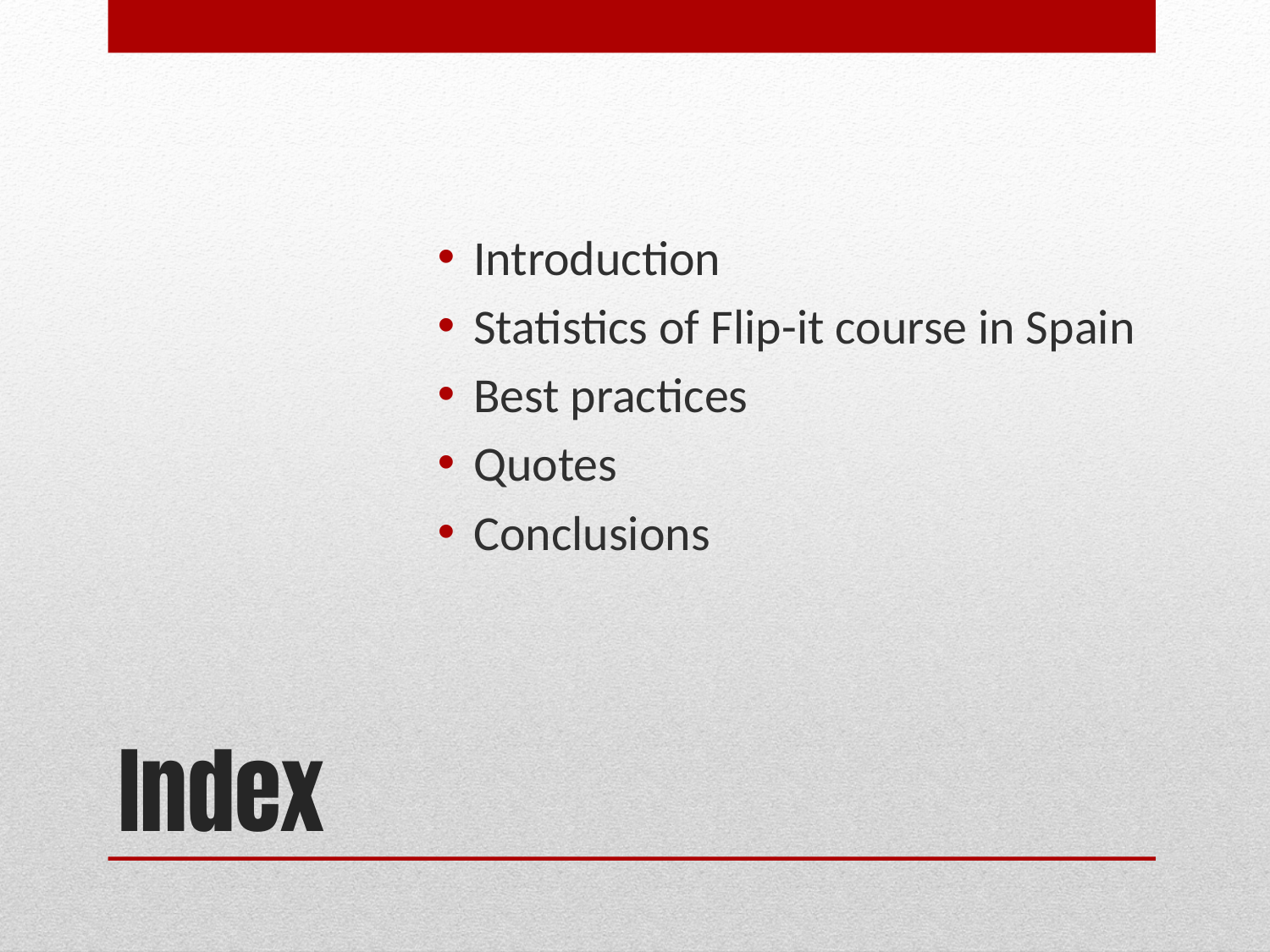

Introduction
Statistics of Flip-it course in Spain
Best practices
Quotes
Conclusions

# Index